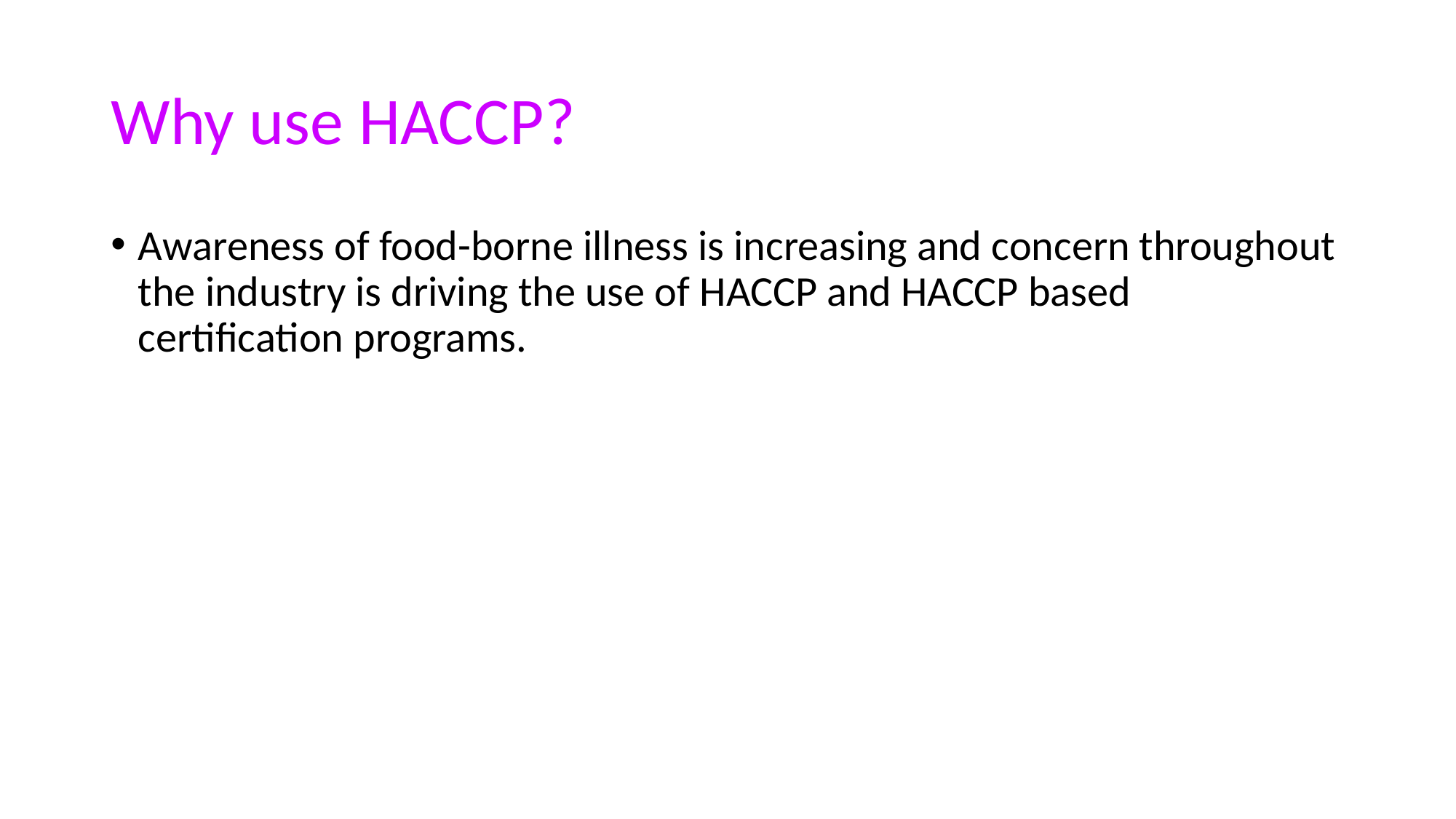

# Why use HACCP?
Awareness of food-borne illness is increasing and concern throughout the industry is driving the use of HACCP and HACCP based certification programs.